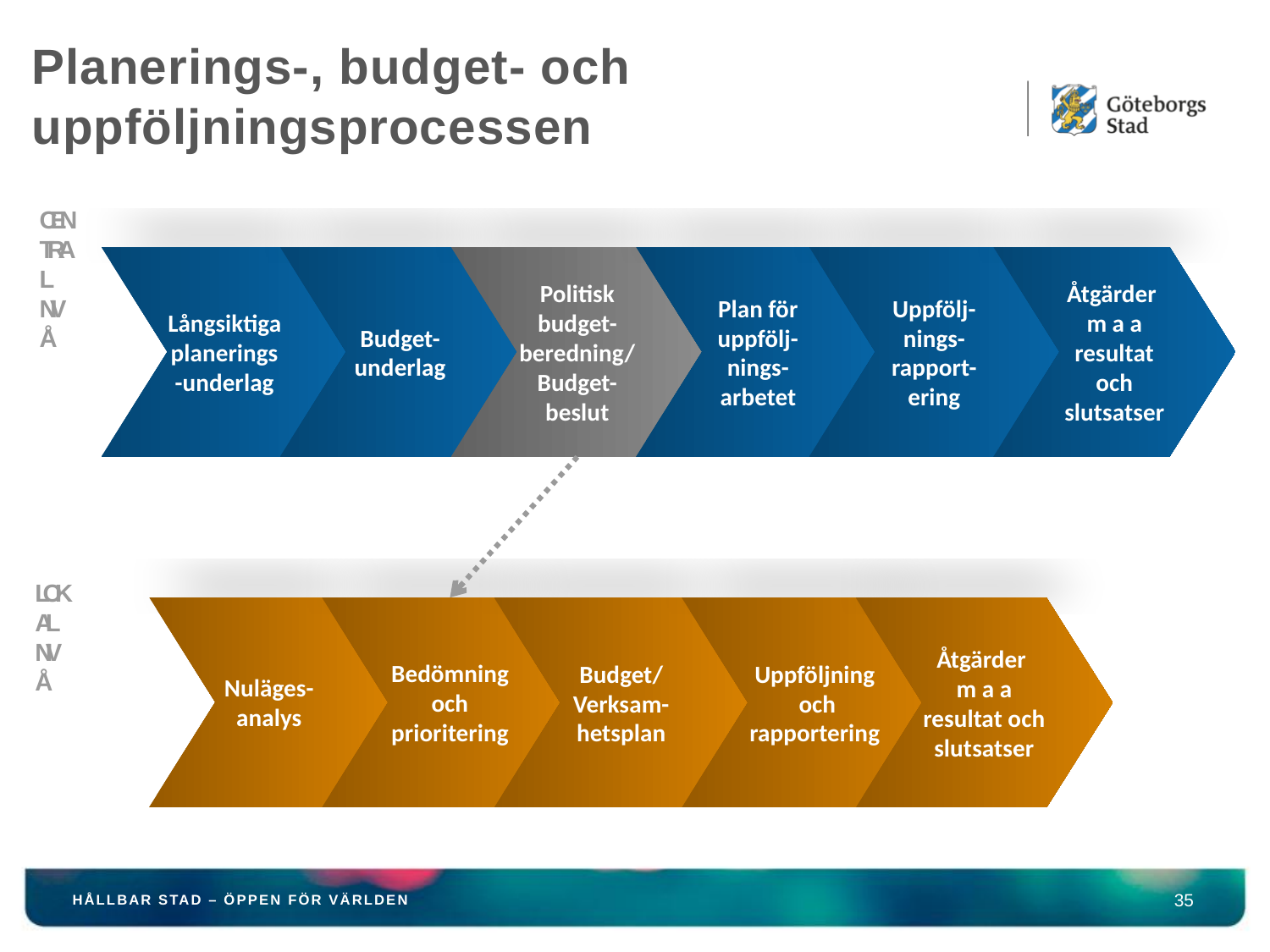

Planerings-, budget- och uppföljningsprocessen
CENTRAL NIVÅ
Långsiktiga planerings-underlag
Budget-
underlag
Politisk budget-beredning/
Budget-beslut
Plan för uppfölj-nings-arbetet
Uppfölj-nings-rapport-ering
Åtgärder
m a a resultat och slutsatser
LOKAL NIVÅ
Nuläges-analys
Bedömning och prioritering
Budget/
Verksam-hetsplan
Uppföljning
 och rapportering
Åtgärder
m a a resultat och slutsatser
35
HÅLLBAR STAD – ÖPPEN FÖR VÄRLDEN